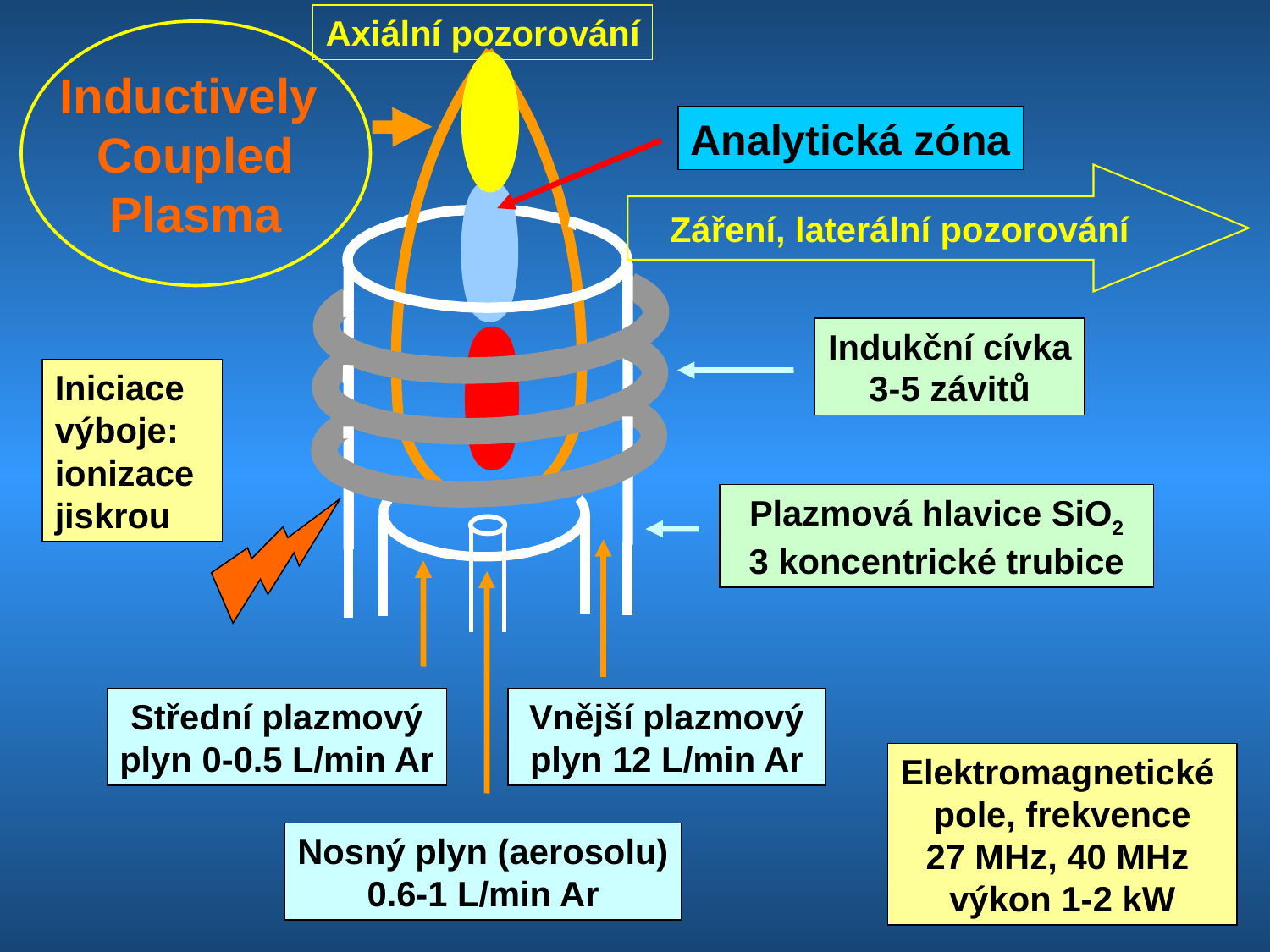

Axiální pozorování

Inductively
Coupled
Plasma

Analytická zóna

Záření, laterální pozorování

Indukční cívka 3-5 závitů

Iniciace výboje:
ionizace jiskrou

Plazmová hlavice SiO2
3 koncentrické trubice

Střední plazmový
plyn 0-0.5 L/min Ar
Vnější plazmový plyn 12 L/min Ar
Elektromagnetické
pole, frekvence
27 MHz, 40 MHz
výkon 1-2 kW
Nosný plyn (aerosolu)
0.6-1 L/min Ar